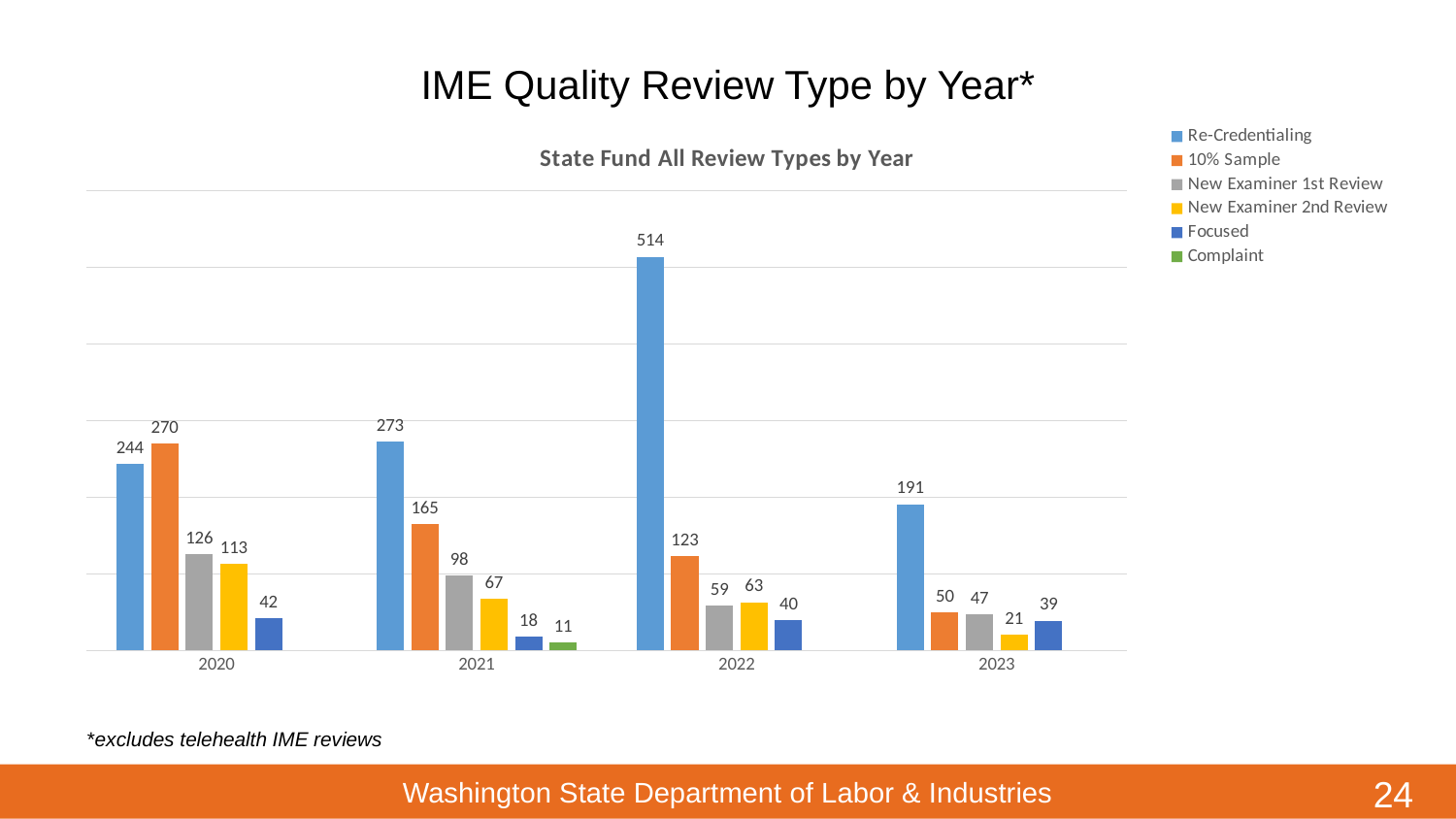

# IME Quality Review Type by Year*

### Chart: State Fund All Review Types by Year

| Category | Re-Credentialing | 10% Sample | New Examiner 1st Review | New Examiner 2nd Review | Focused | Complaint |
|---|---|---|---|---|---|---|
| 2020 | 244.0 | 270.0 | 126.0 | 113.0 | 42.0 | None |
| 2021 | 273.0 | 165.0 | 98.0 | 67.0 | 18.0 | 11.0 |
| 2022 | 514.0 | 123.0 | 59.0 | 63.0 | 40.0 | None |
| 2023 | 191.0 | 50.0 | 47.0 | 21.0 | 39.0 | None |
*excludes telehealth IME reviews